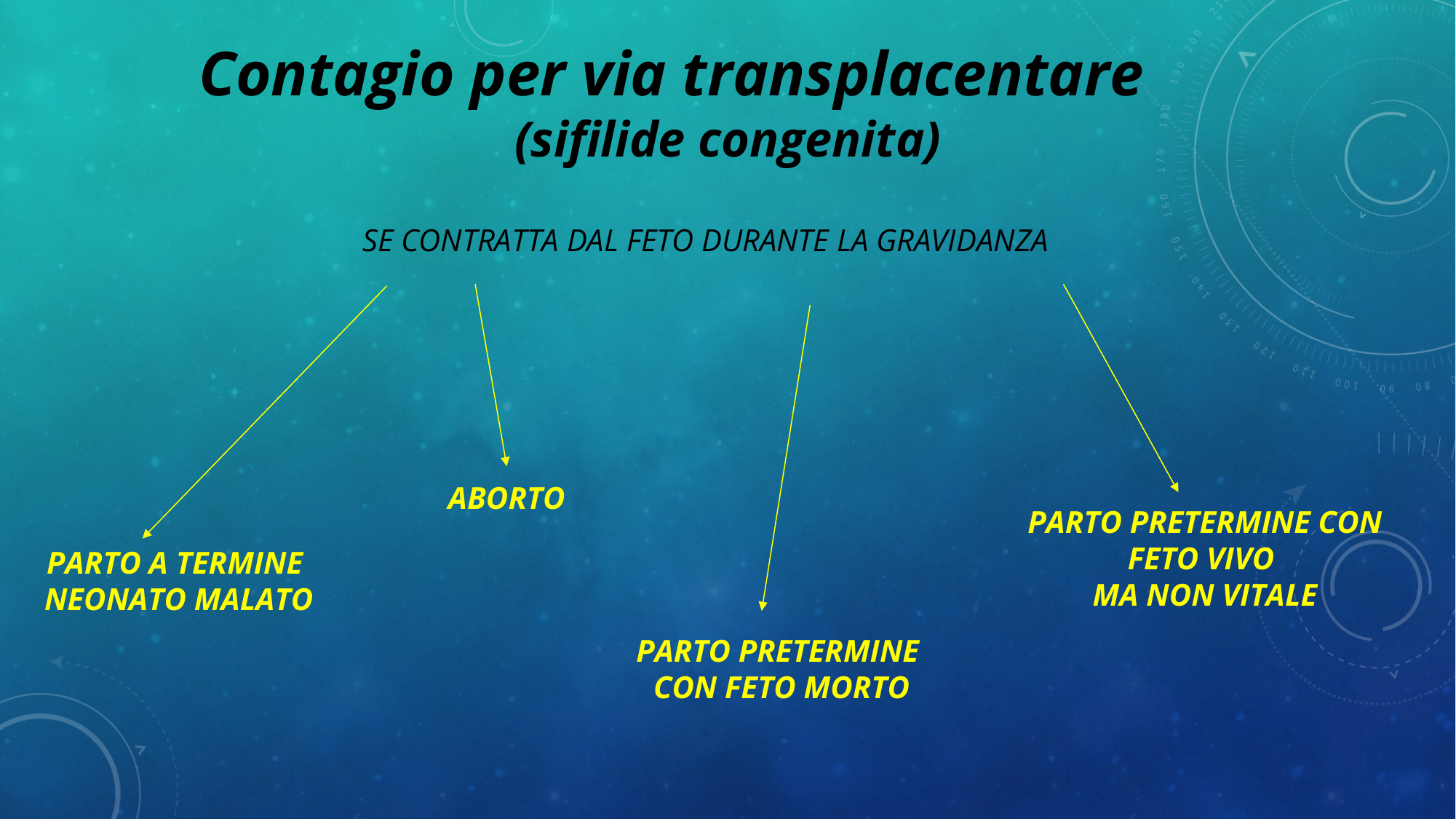

Contagio per via transplacentare
         (sifilide congenita)
SE CONTRATTA DAL FETO DURANTE LA GRAVIDANZA
ABORTO
PARTO PRETERMINE CON FETO VIVO
MA NON VITALE
PARTO A TERMINE
 NEONATO MALATO
PARTO PRETERMINE
 CON FETO MORTO